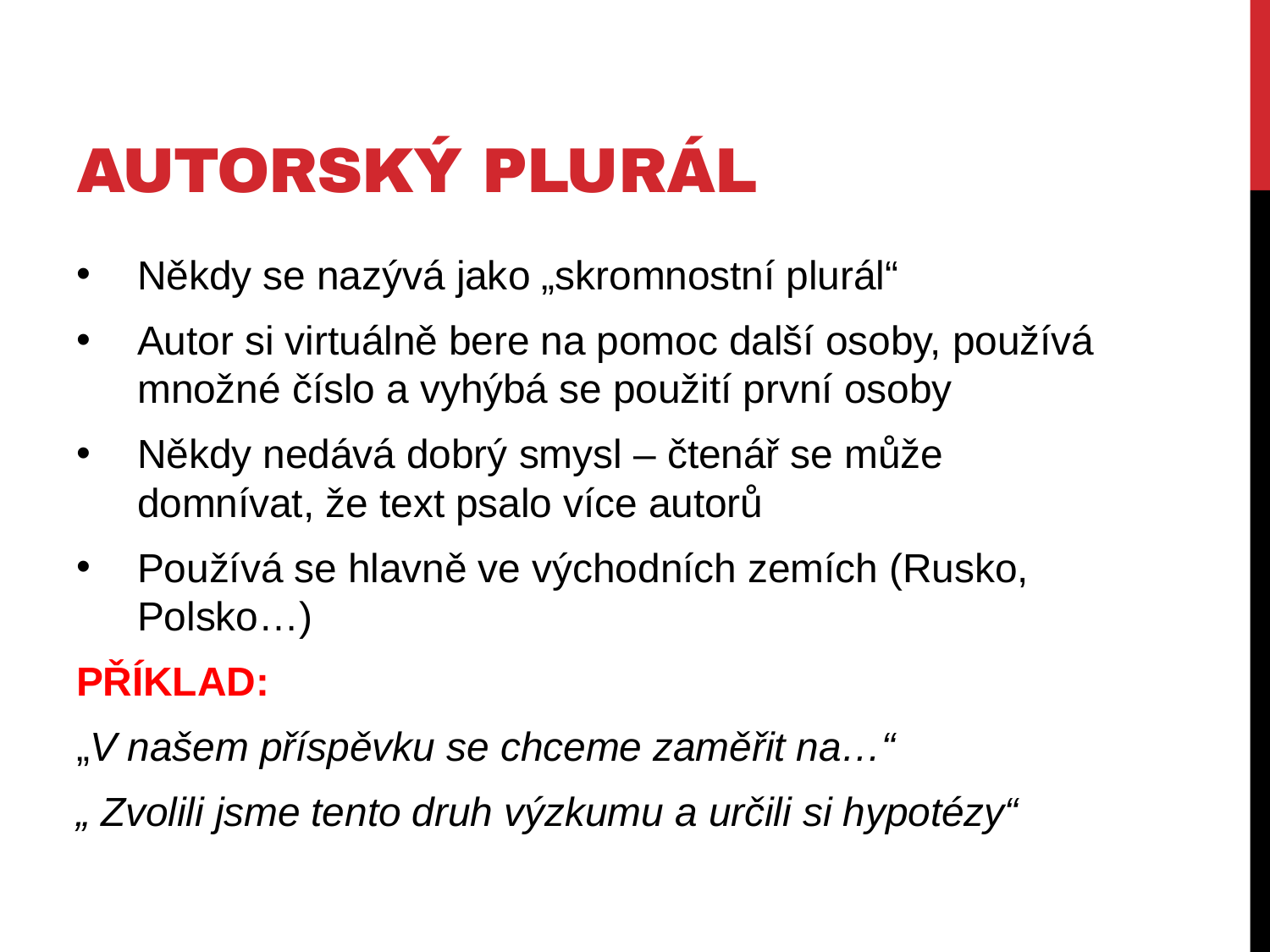

# Autorský plurál
Někdy se nazývá jako „skromnostní plurál“
Autor si virtuálně bere na pomoc další osoby, používá množné číslo a vyhýbá se použití první osoby
Někdy nedává dobrý smysl – čtenář se může domnívat, že text psalo více autorů
Používá se hlavně ve východních zemích (Rusko, Polsko…)
PŘÍKLAD:
„V našem příspěvku se chceme zaměřit na…“
„ Zvolili jsme tento druh výzkumu a určili si hypotézy“